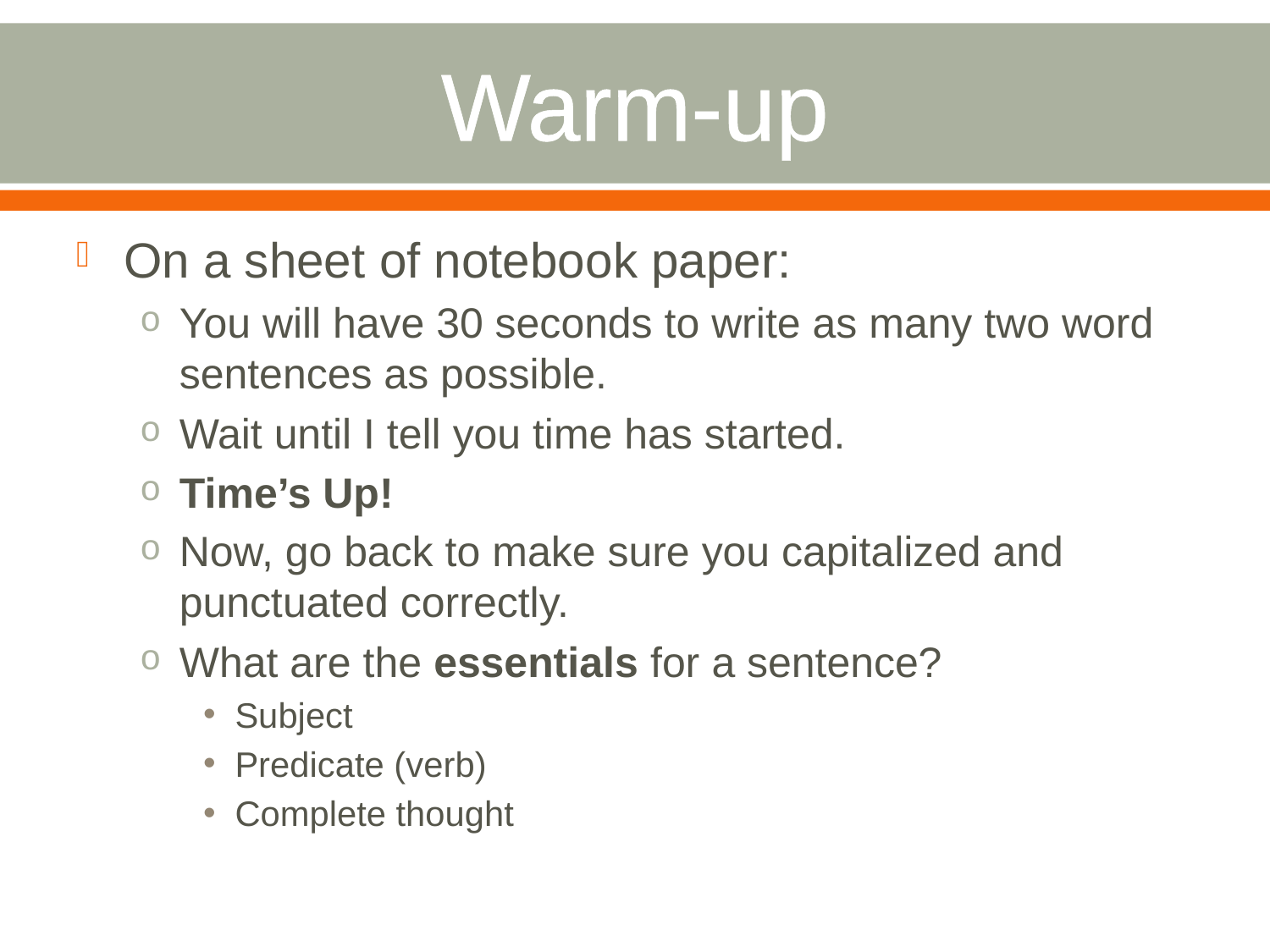

# Warm-up
On a sheet of notebook paper:
You will have 30 seconds to write as many two word sentences as possible.
Wait until I tell you time has started.
Time’s Up!
Now, go back to make sure you capitalized and punctuated correctly.
What are the essentials for a sentence?
Subject
Predicate (verb)
Complete thought